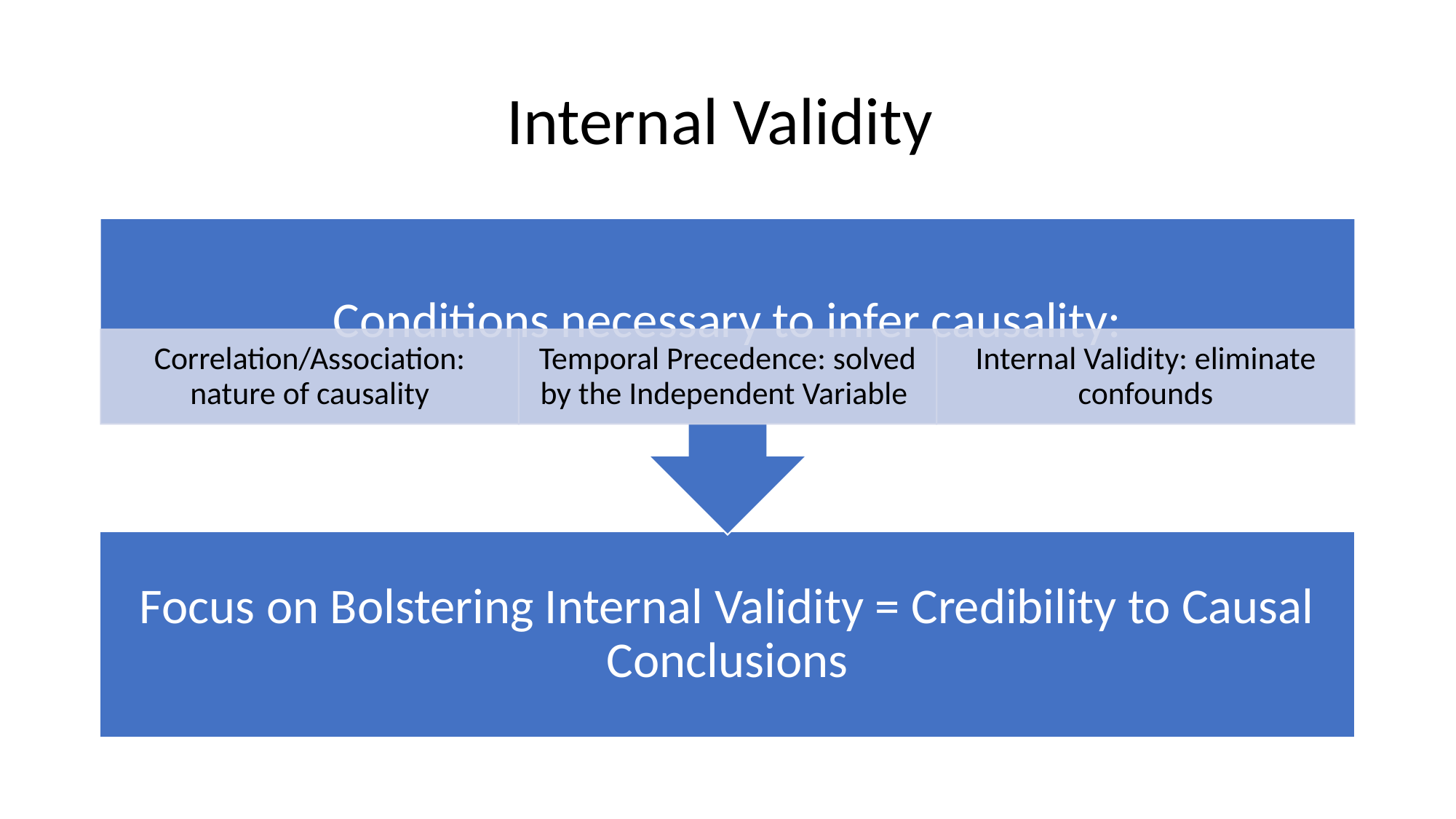

# Internal Validity
Focus on Bolstering Internal Validity = Credibility to Causal Conclusions
Conditions necessary to infer causality:
Correlation/Association: nature of causality
Temporal Precedence: solved by the Independent Variable
Internal Validity: eliminate confounds